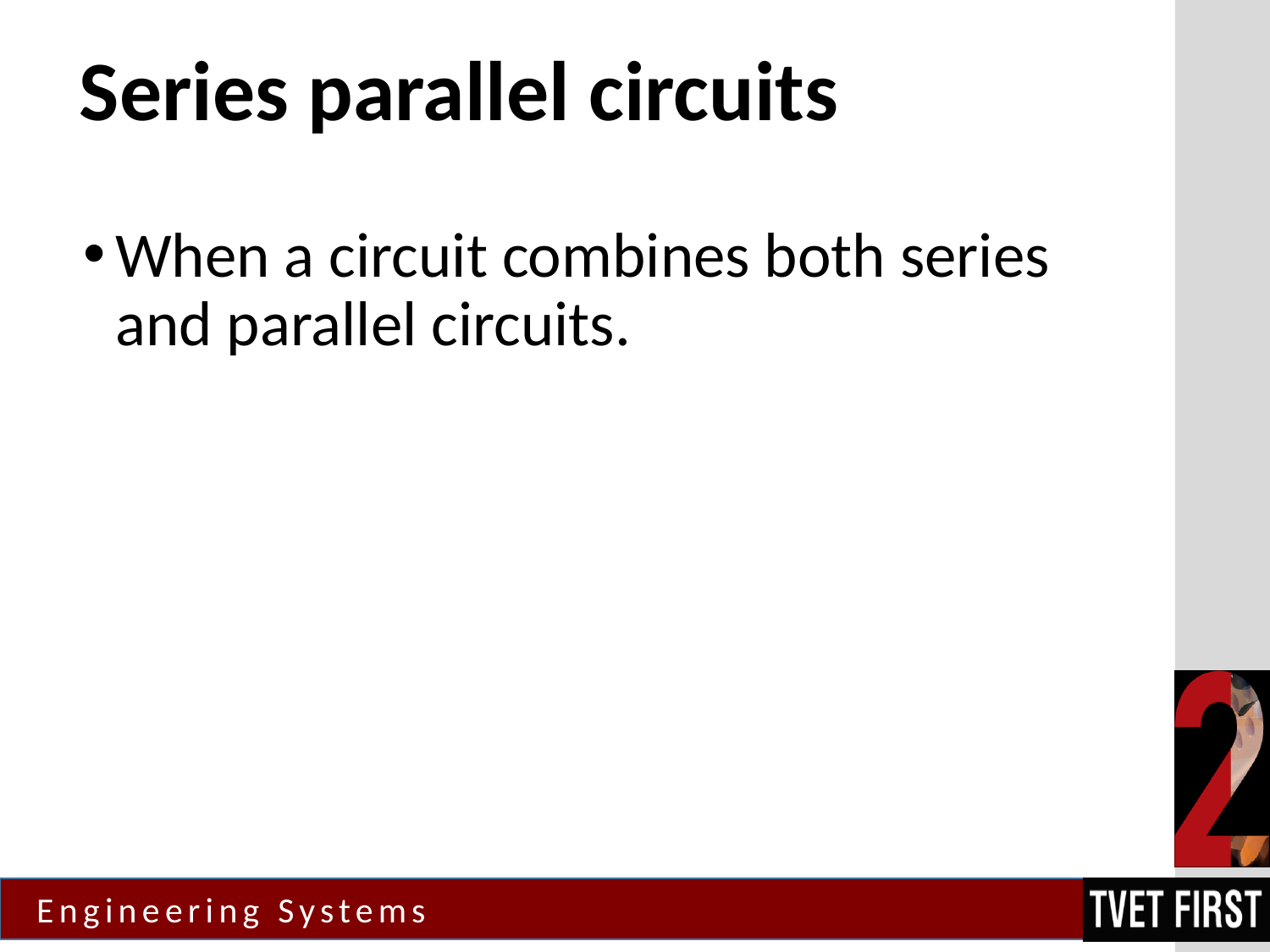

# Series parallel circuits
When a circuit combines both series and parallel circuits.